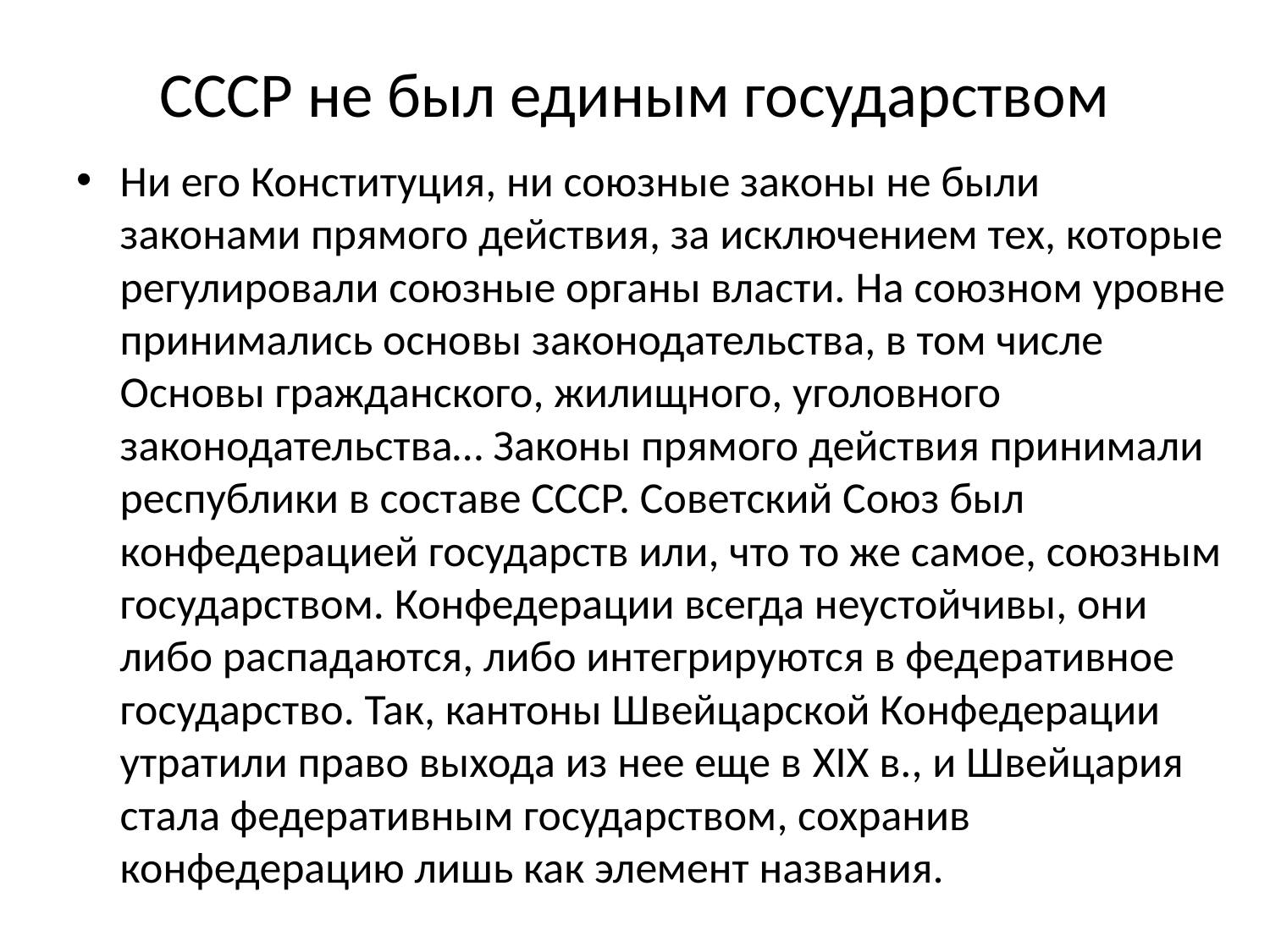

# СССР не был единым государством
Ни его Конституция, ни союзные законы не были законами прямого действия, за исключением тех, которые регулировали союзные органы власти. На союзном уровне принимались основы законодательства, в том числе Основы гражданского, жилищного, уголовного законодательства… Законы прямого действия принимали республики в составе СССР. Советский Союз был конфедерацией государств или, что то же самое, союзным государством. Конфедерации всегда неустойчивы, они либо распадаются, либо интегрируются в федеративное государство. Так, кантоны Швейцарской Конфедерации утратили право выхода из нее еще в XIX в., и Швейцария стала федеративным государством, сохранив конфедерацию лишь как элемент названия.